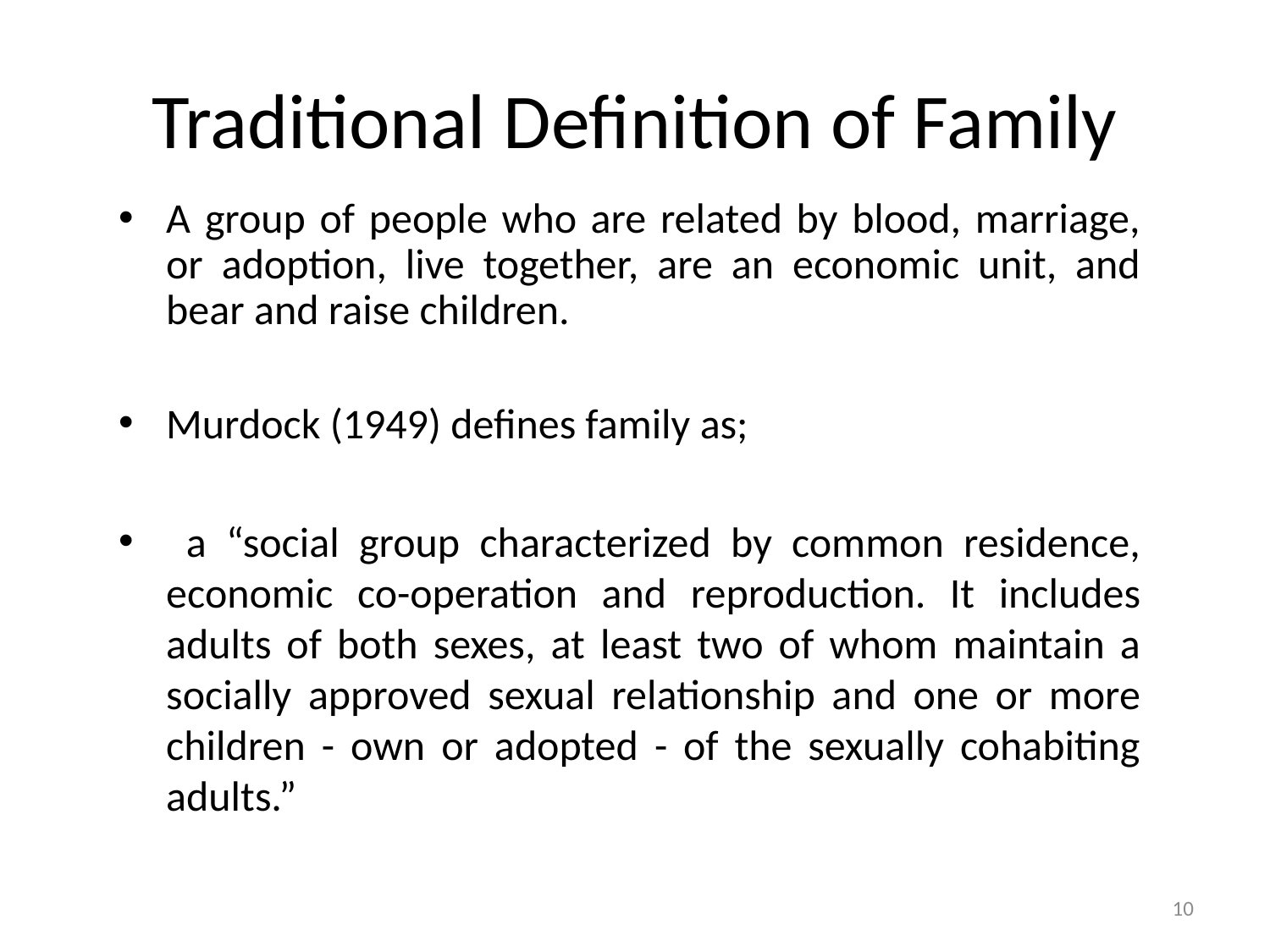

# Traditional Definition of Family
A group of people who are related by blood, marriage, or adoption, live together, are an economic unit, and bear and raise children.

Murdock (1949) defines family as;

 a “social group characterized by common residence, economic co-operation and reproduction. It includes adults of both sexes, at least two of whom maintain a socially approved sexual relationship and one or more children - own or adopted - of the sexually cohabiting adults.”

10